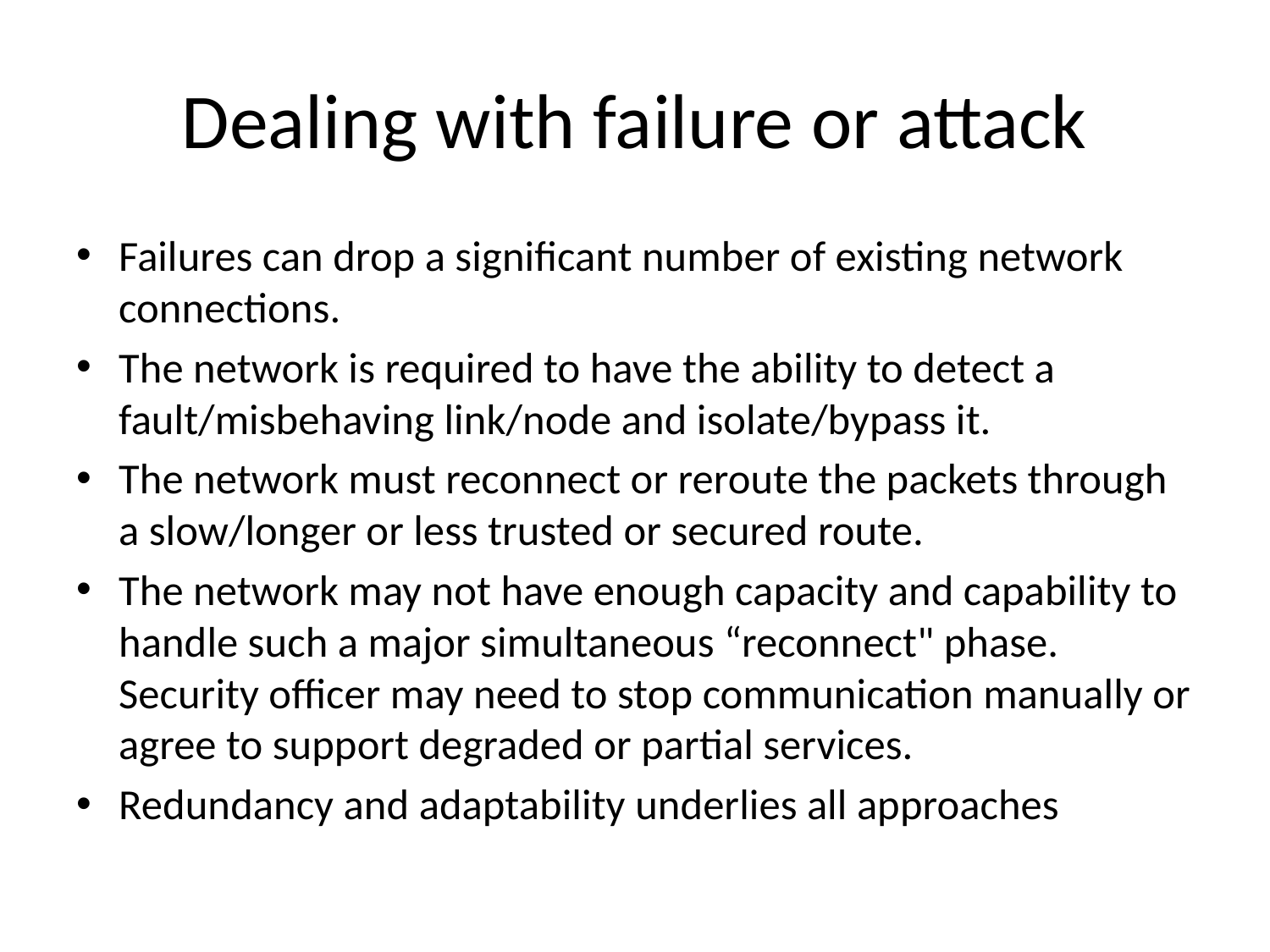

# Dealing with failure or attack
Failures can drop a significant number of existing network connections.
The network is required to have the ability to detect a fault/misbehaving link/node and isolate/bypass it.
The network must reconnect or reroute the packets through a slow/longer or less trusted or secured route.
The network may not have enough capacity and capability to handle such a major simultaneous “reconnect" phase. Security officer may need to stop communication manually or agree to support degraded or partial services.
Redundancy and adaptability underlies all approaches